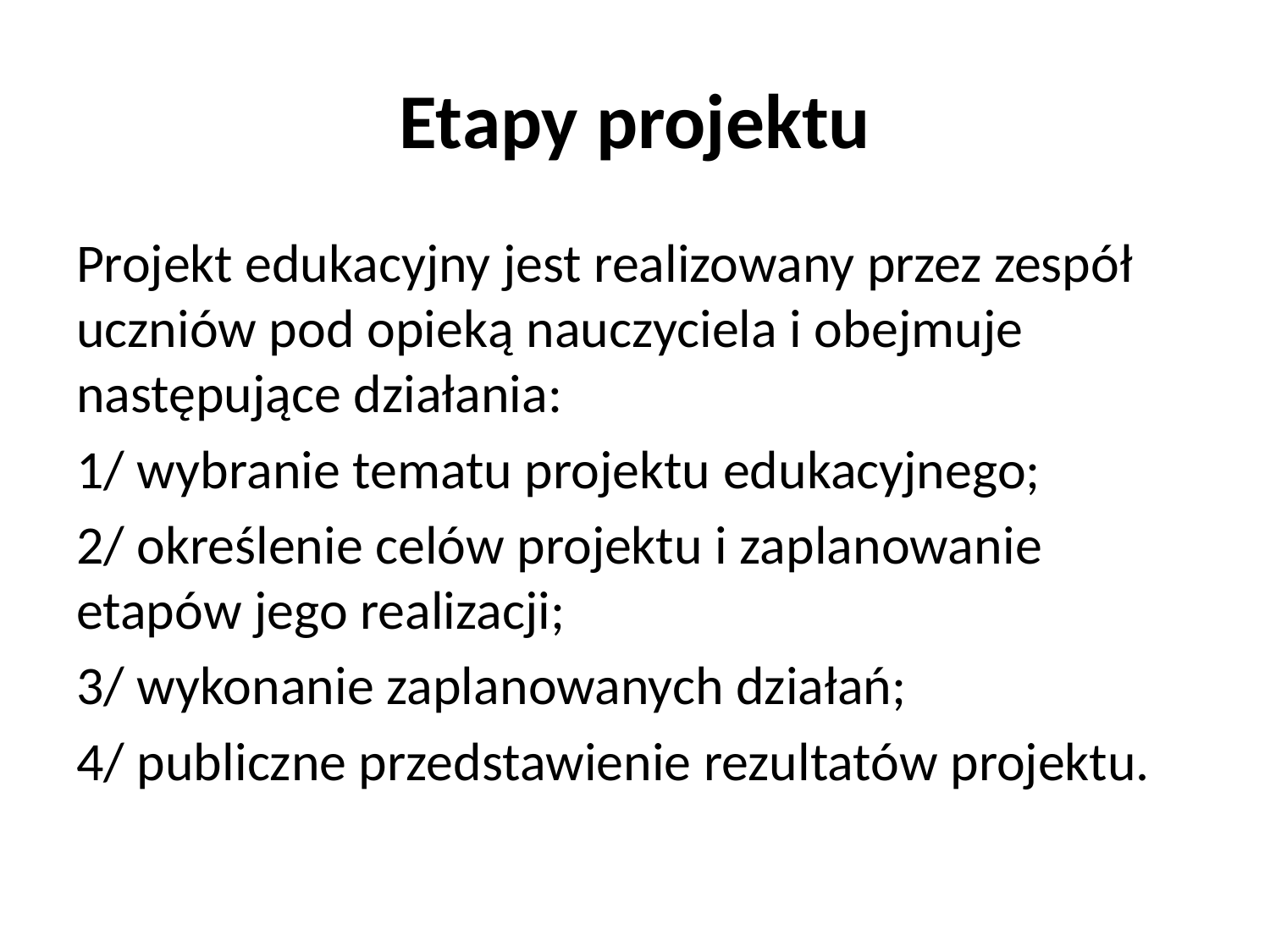

# Etapy projektu
Projekt edukacyjny jest realizowany przez zespół uczniów pod opieką nauczyciela i obejmuje następujące działania:
1/ wybranie tematu projektu edukacyjnego;
2/ określenie celów projektu i zaplanowanie etapów jego realizacji;
3/ wykonanie zaplanowanych działań;
4/ publiczne przedstawienie rezultatów projektu.